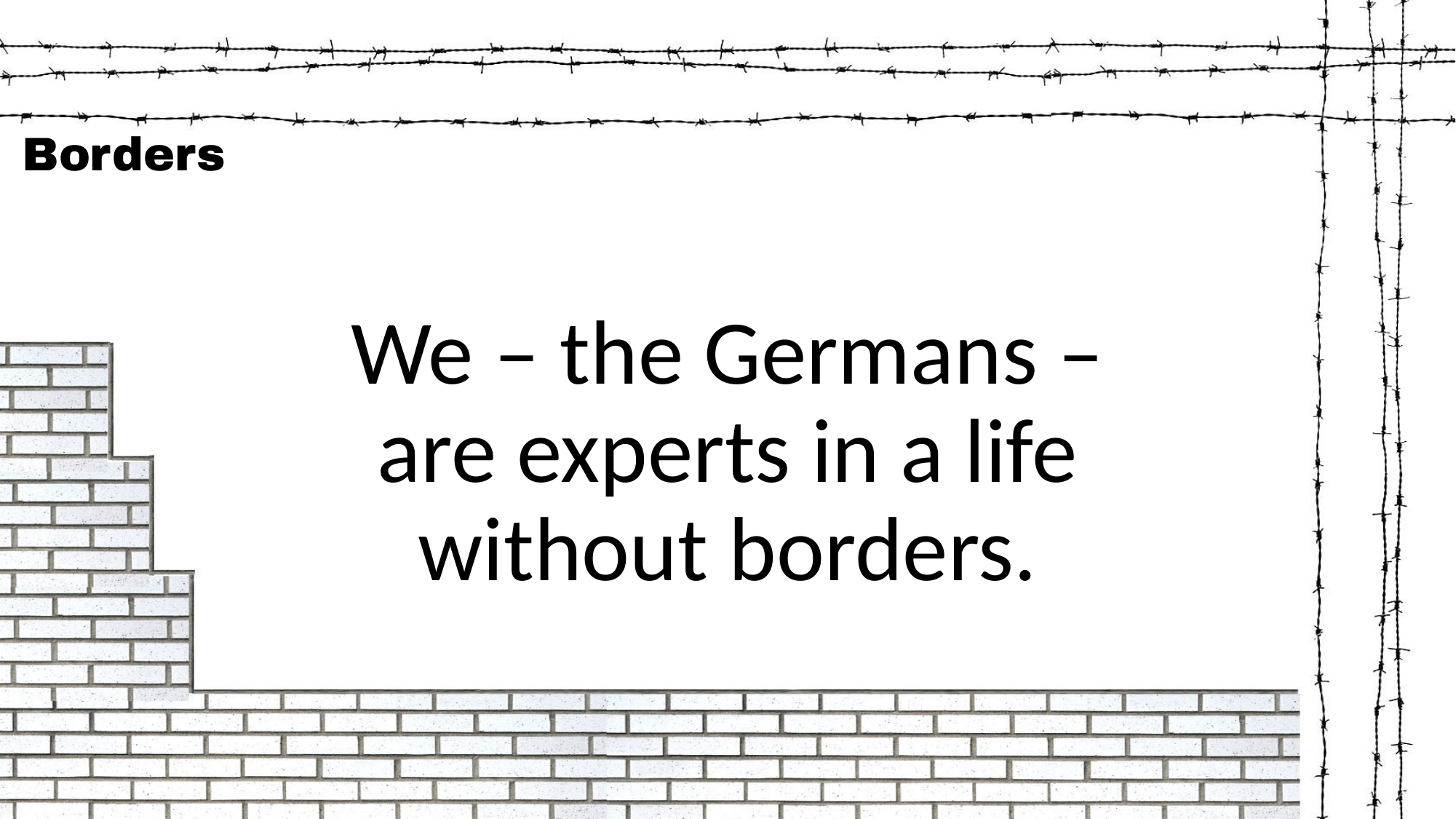

Borders
# We – the Germans – are experts in a life without borders.